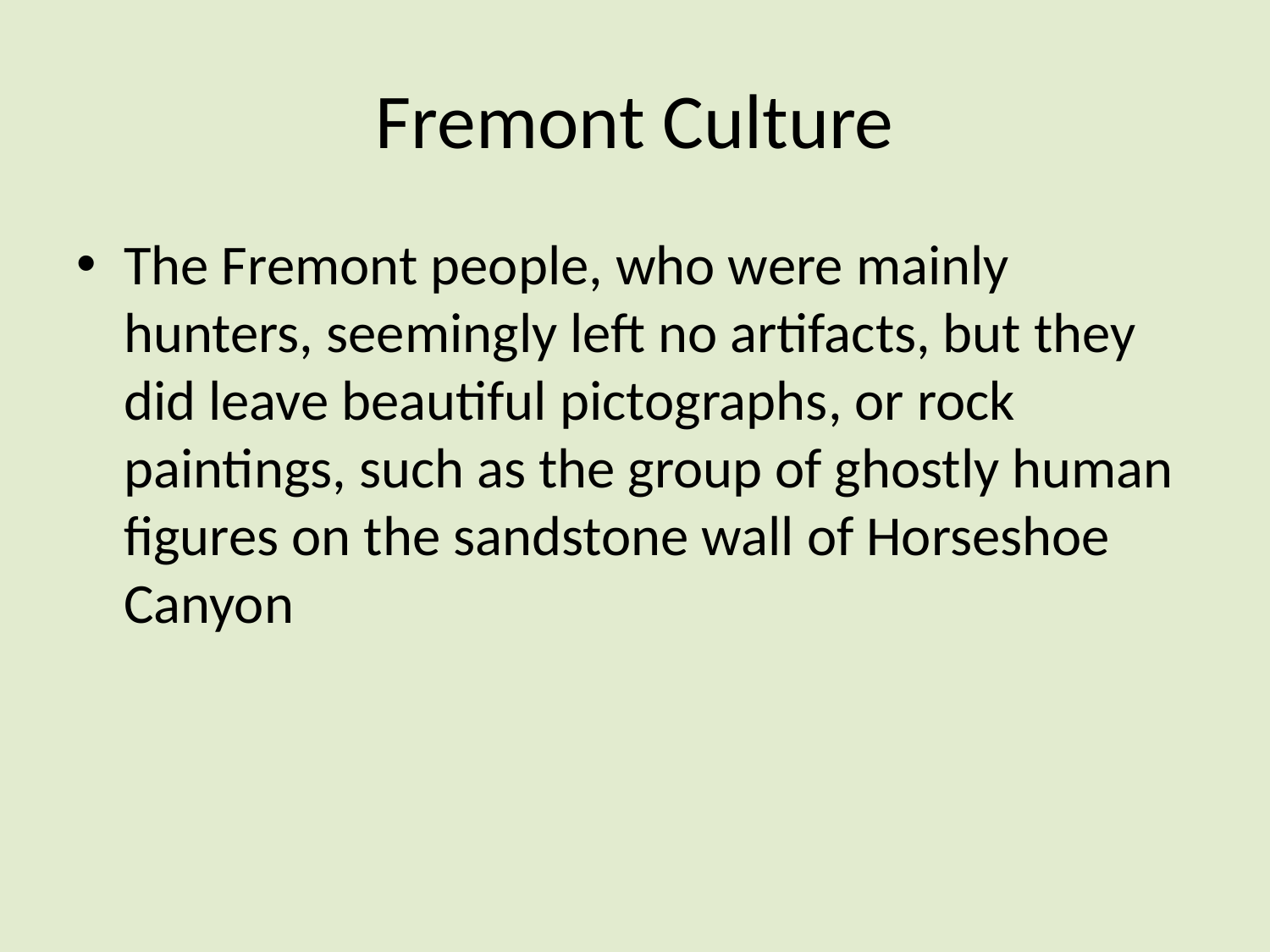

# Fremont Culture
The Fremont people, who were mainly hunters, seemingly left no artifacts, but they did leave beautiful pictographs, or rock paintings, such as the group of ghostly human figures on the sandstone wall of Horseshoe Canyon